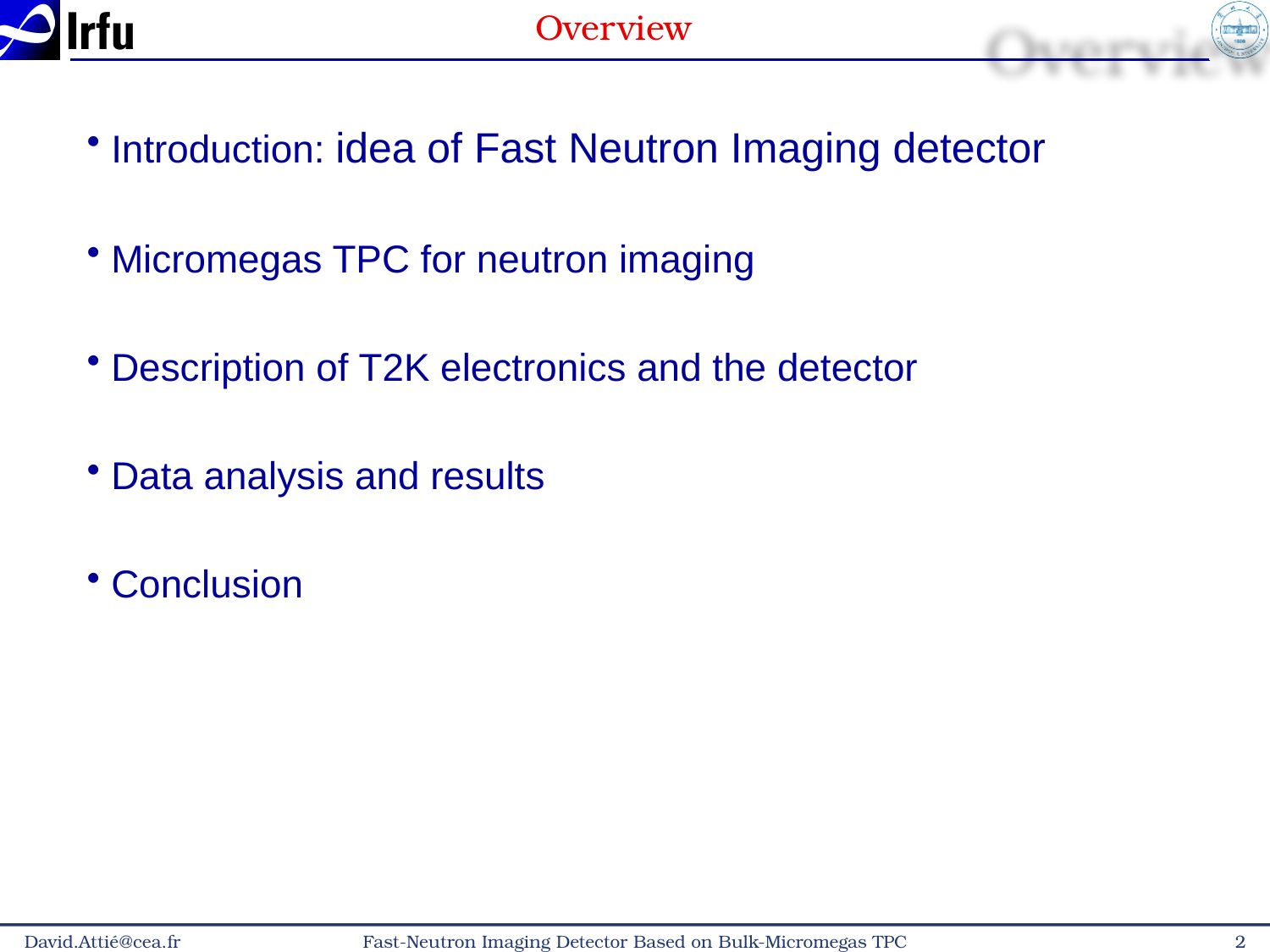

# Overview
Introduction: idea of Fast Neutron Imaging detector

Micromegas TPC for neutron imaging

Description of T2K electronics and the detector

Data analysis and results

Conclusion
David.Attié@cea.fr
Fast-Neutron Imaging Detector Based on Bulk-Micromegas TPC
2